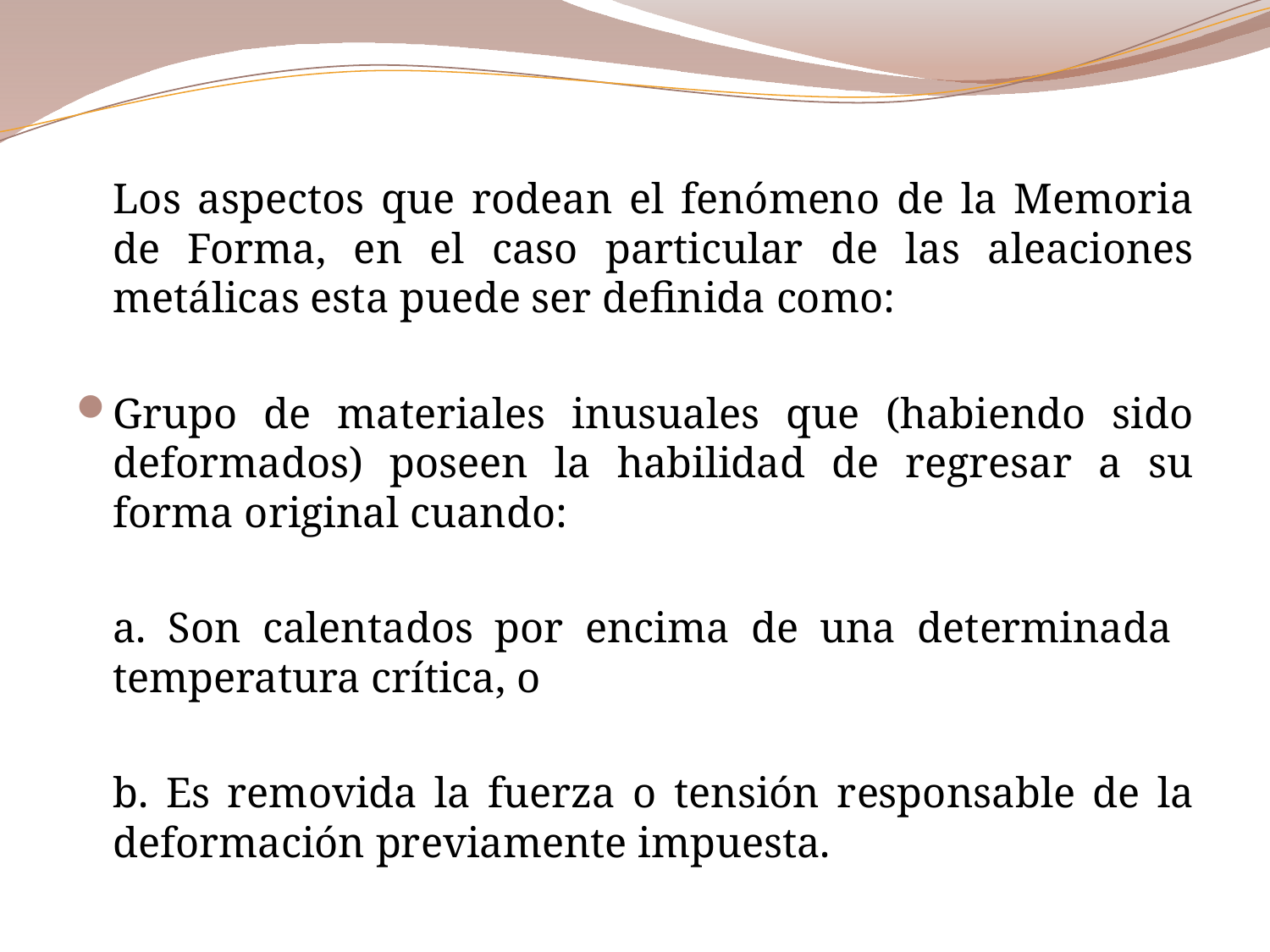

Los aspectos que rodean el fenómeno de la Memoria de Forma, en el caso particular de las aleaciones metálicas esta puede ser definida como:

Grupo de materiales inusuales que (habiendo sido deformados) poseen la habilidad de regresar a su forma original cuando:

	a. Son calentados por encima de una determinada  temperatura crítica, o

	b. Es removida la fuerza o tensión responsable de la deformación previamente impuesta.